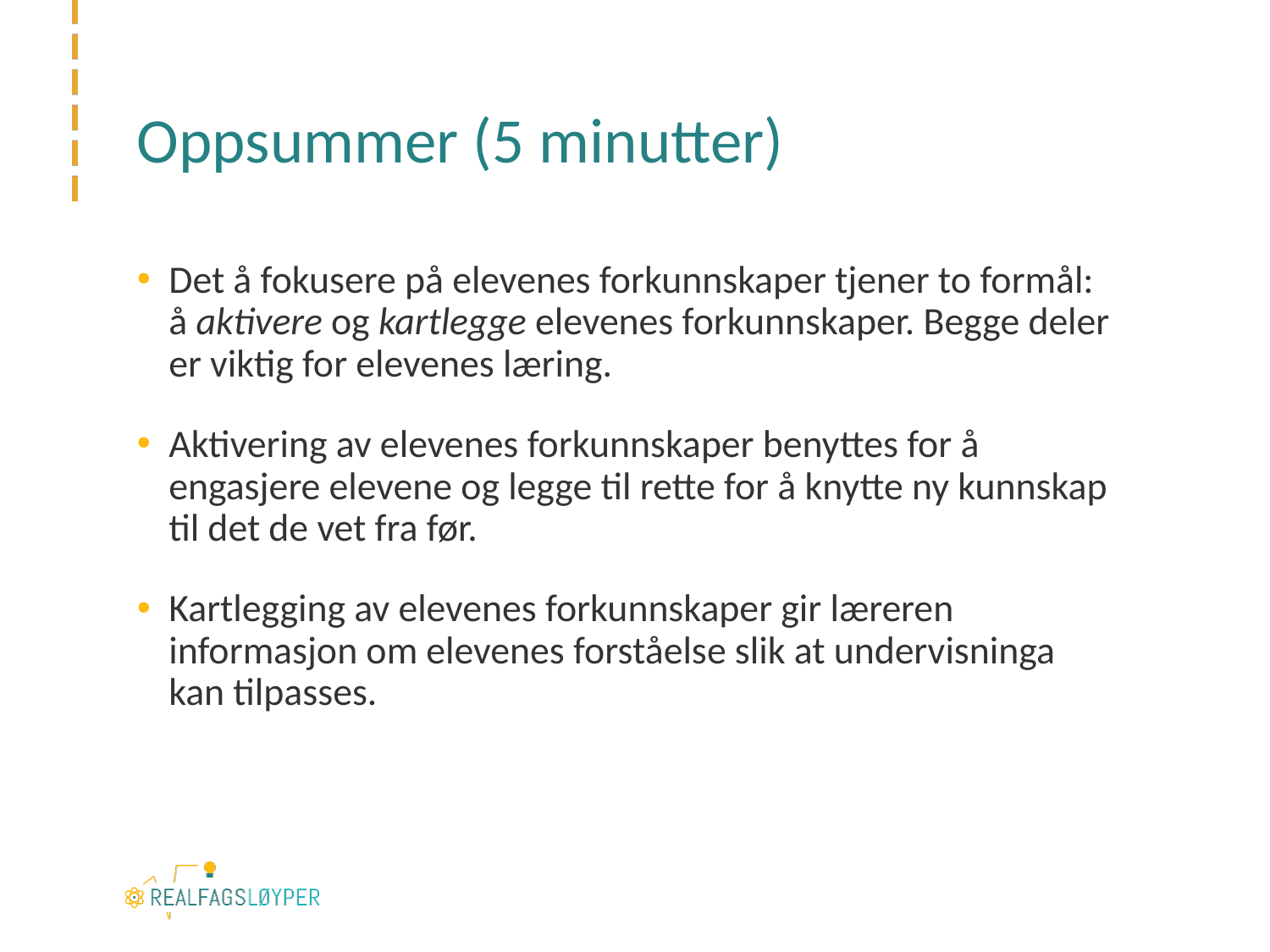

# Oppsummer (5 minutter)
Det å fokusere på elevenes forkunnskaper tjener to formål: å aktivere og kartlegge elevenes forkunnskaper. Begge deler er viktig for elevenes læring.
Aktivering av elevenes forkunnskaper benyttes for å engasjere elevene og legge til rette for å knytte ny kunnskap til det de vet fra før.
Kartlegging av elevenes forkunnskaper gir læreren informasjon om elevenes forståelse slik at undervisninga kan tilpasses.